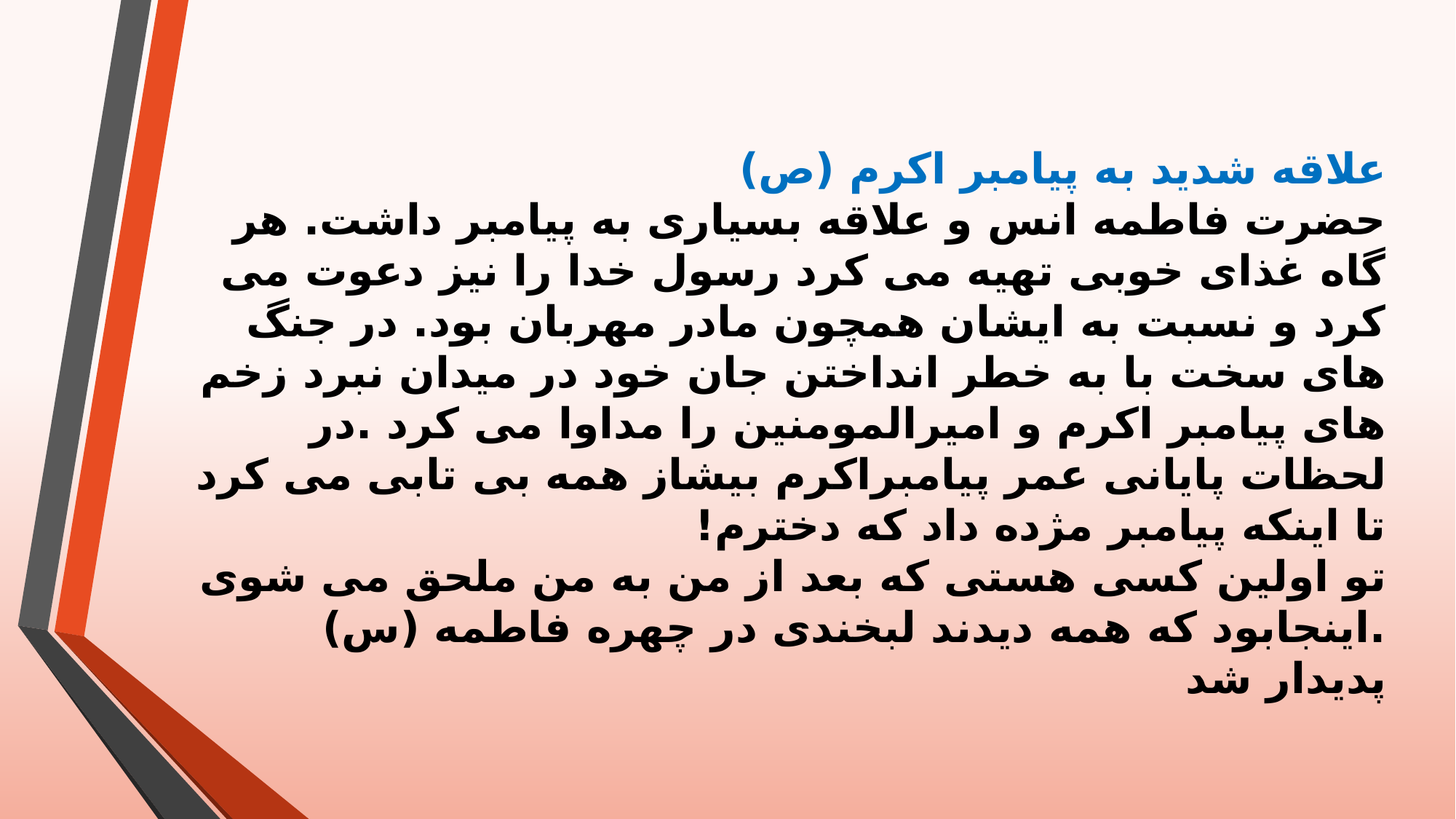

علاقه شدید به پیامبر اکرم (ص)
حضرت فاطمه انس و علاقه بسیاری به پیامبر داشت. هر گاه غذای خوبی تهیه می کرد رسول خدا را نیز دعوت می کرد و نسبت به ایشان همچون مادر مهربان بود. در جنگ های سخت با به خطر انداختن جان خود در میدان نبرد زخم های پیامبر اکرم و امیرالمومنین را مداوا می کرد .در لحظات پایانی عمر پیامبراکرم بیشاز همه بی تابی می کرد تا اینکه پیامبر مژده داد که دخترم!
تو اولین کسی هستی که بعد از من به من ملحق می شوی .اینجابود که همه دیدند لبخندی در چهره فاطمه (س) پدیدار شد